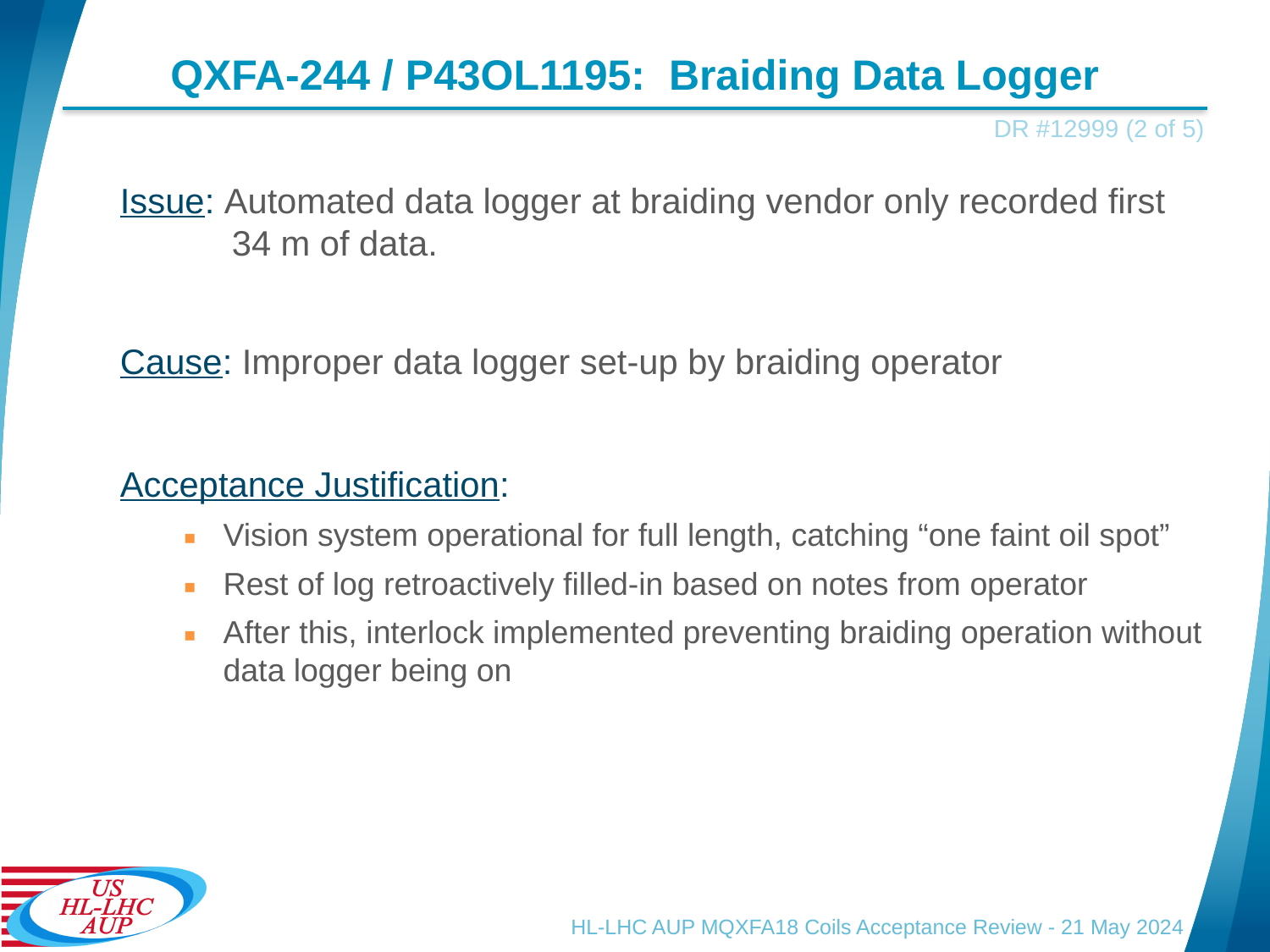

# QXFA-244 / P43OL1195:  Braiding Data Logger
DR #12999 (2 of 5)
Issue: Automated data logger at braiding vendor only recorded first 34 m of data.

Cause: Improper data logger set-up by braiding operator

Acceptance Justification:
Vision system operational for full length, catching “one faint oil spot”
Rest of log retroactively filled-in based on notes from operator
After this, interlock implemented preventing braiding operation without data logger being on
HL-LHC AUP MQXFA18 Coils Acceptance Review - 21 May 2024